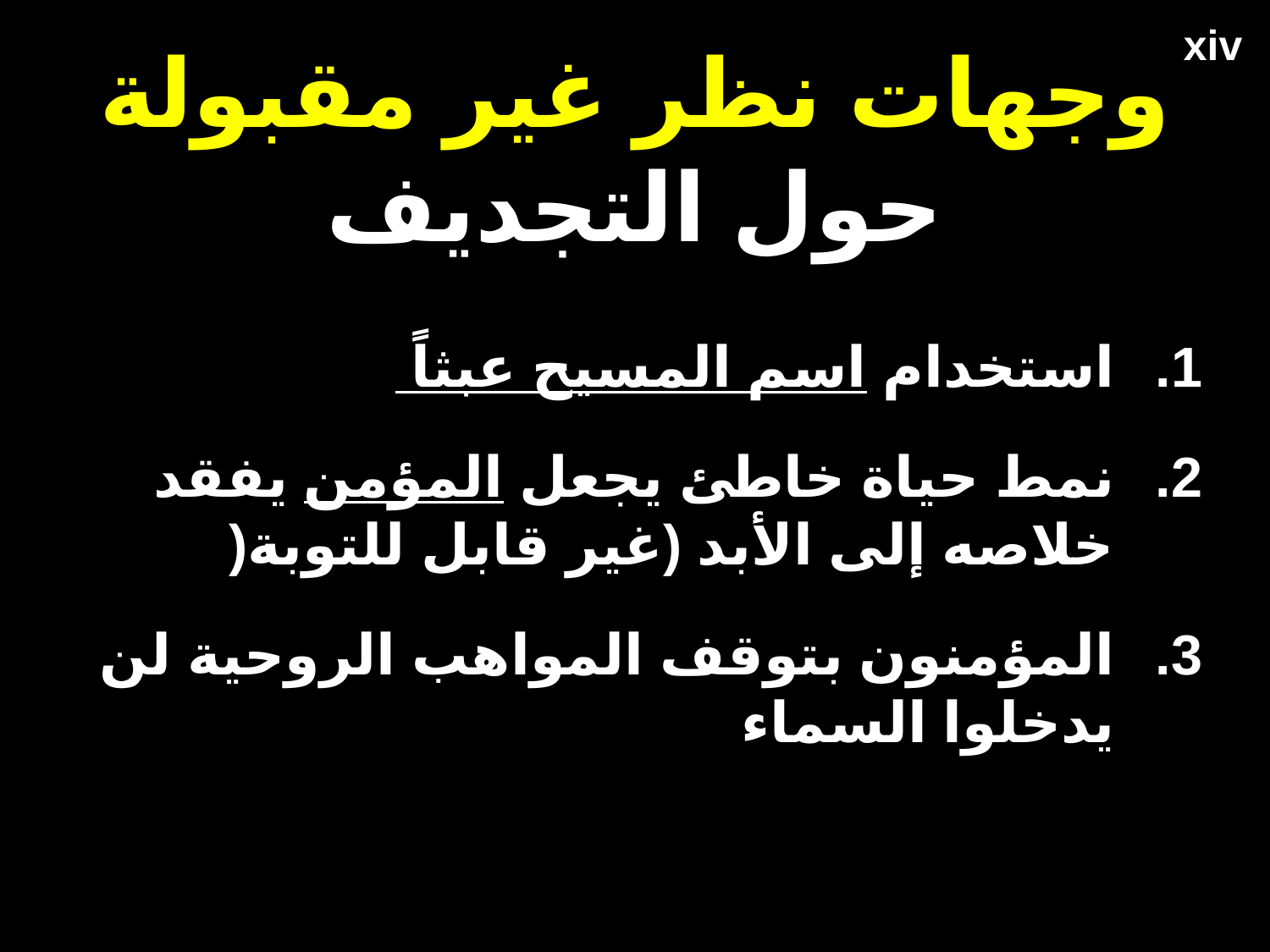

xiv
# وجهات نظر غير مقبولة حول التجديف
استخدام اسم المسيح عبثاً
نمط حياة خاطئ يجعل المؤمن يفقد خلاصه إلى الأبد (غير قابل للتوبة(
المؤمنون بتوقف المواهب الروحية لن يدخلوا السماء